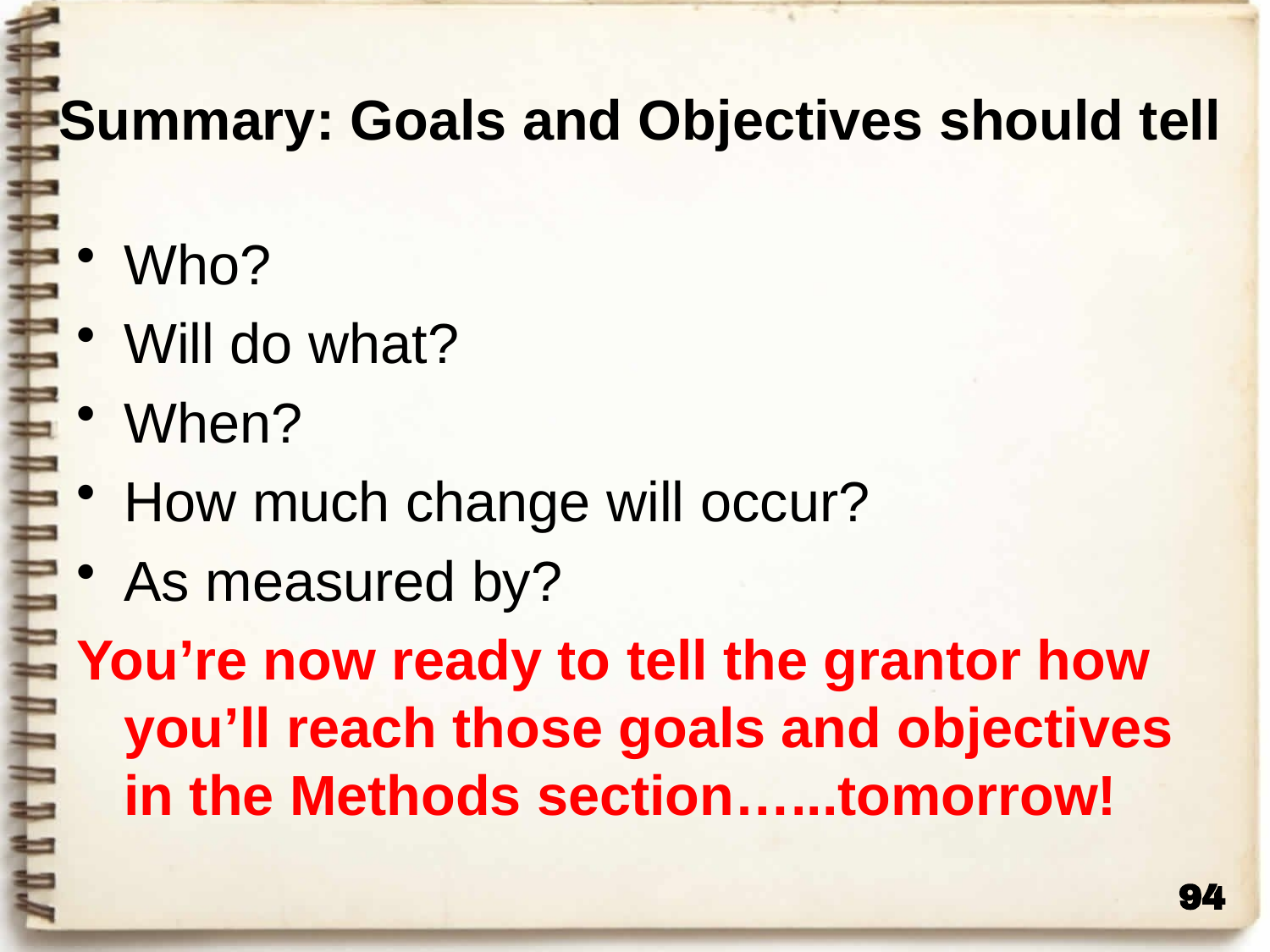

# Summary: Goals and Objectives should tell
Who?
Will do what?
When?
How much change will occur?
As measured by?
You’re now ready to tell the grantor how you’ll reach those goals and objectives in the Methods section…...tomorrow!
94